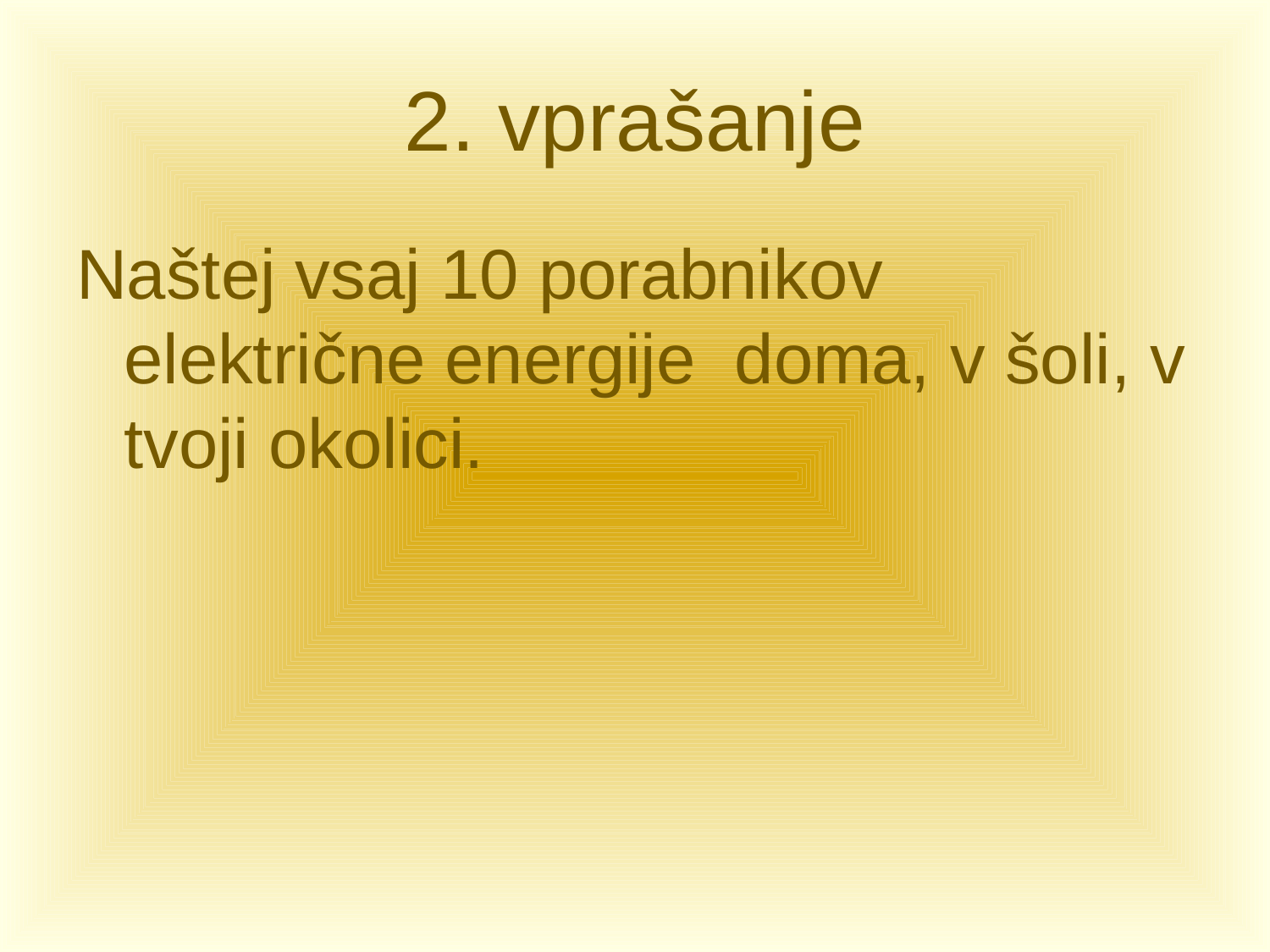

# 2. vprašanje
Naštej vsaj 10 porabnikov električne energije  doma, v šoli, v tvoji okolici.